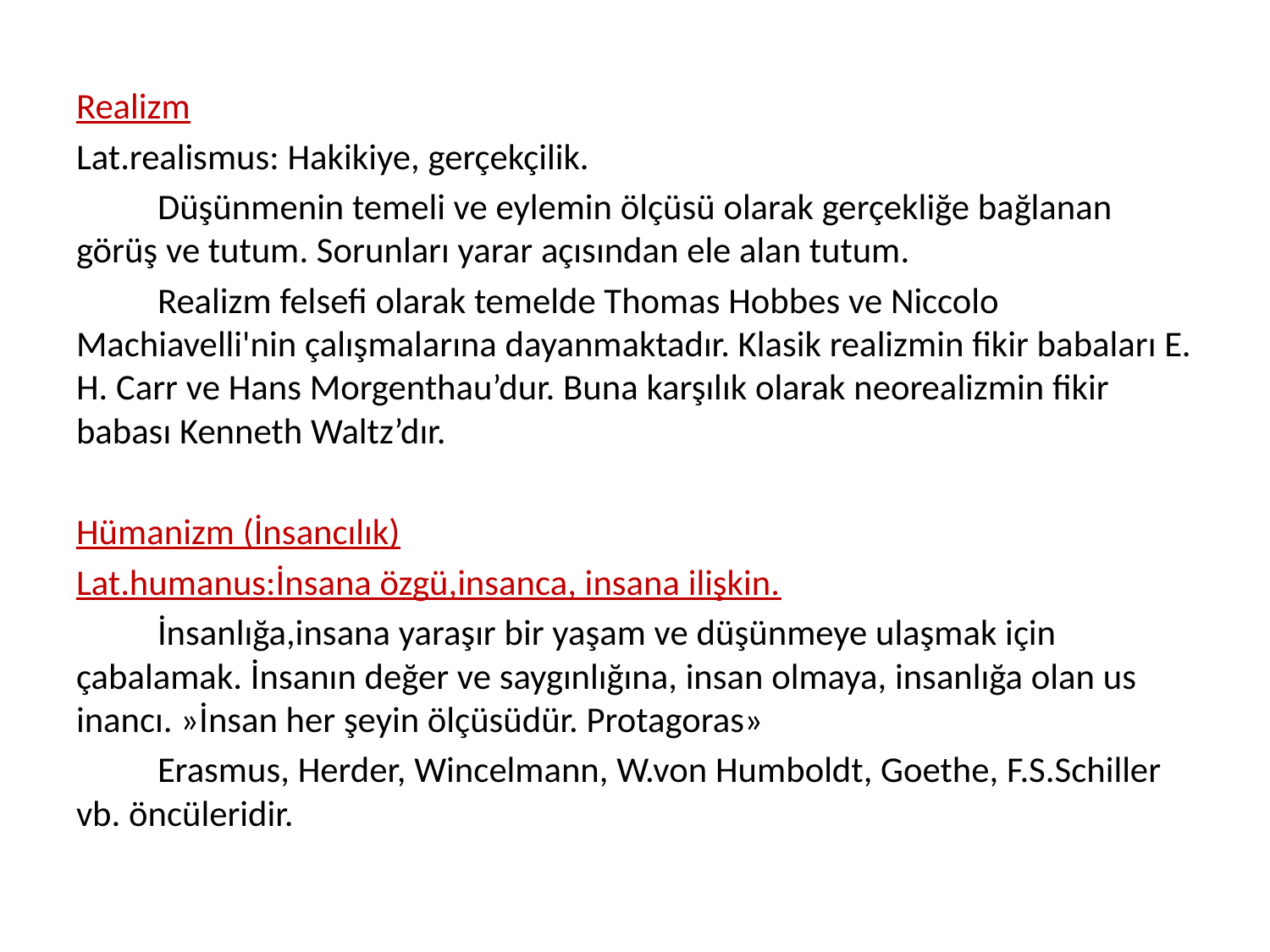

Realizm
Lat.realismus: Hakikiye, gerçekçilik.
	Düşünmenin temeli ve eylemin ölçüsü olarak gerçekliğe bağlanan görüş ve tutum. Sorunları yarar açısından ele alan tutum.
	Realizm felsefi olarak temelde Thomas Hobbes ve Niccolo Machiavelli'nin çalışmalarına dayanmaktadır. Klasik realizmin fikir babaları E. H. Carr ve Hans Morgenthau’dur. Buna karşılık olarak neorealizmin fikir babası Kenneth Waltz’dır.

Hümanizm (İnsancılık)
Lat.humanus:İnsana özgü,insanca, insana ilişkin.
	İnsanlığa,insana yaraşır bir yaşam ve düşünmeye ulaşmak için çabalamak. İnsanın değer ve saygınlığına, insan olmaya, insanlığa olan us inancı. »İnsan her şeyin ölçüsüdür. Protagoras»
	Erasmus, Herder, Wincelmann, W.von Humboldt, Goethe, F.S.Schiller vb. öncüleridir.